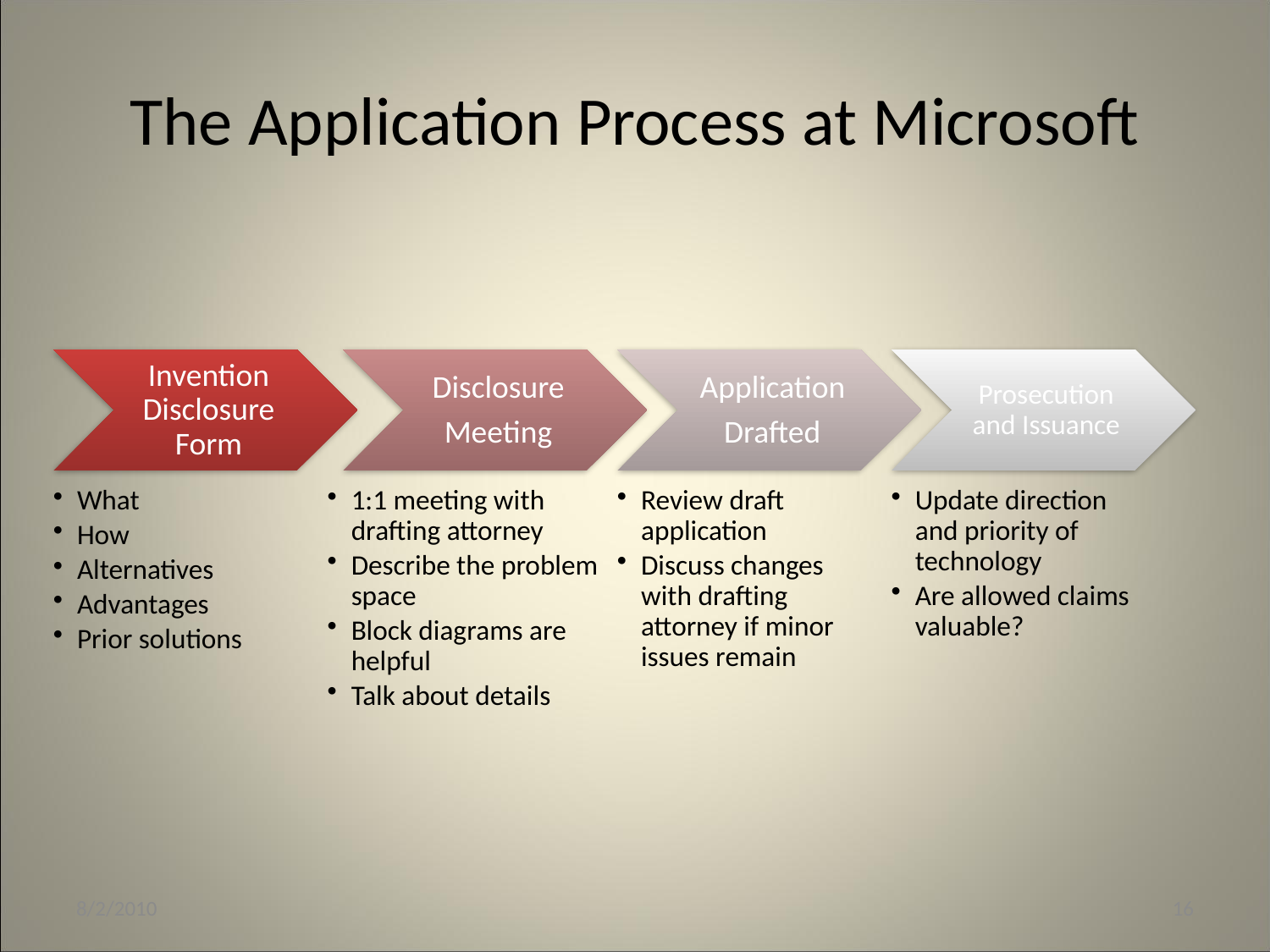

The Application Process at Microsoft

Invention Disclosure Form
What
How
Alternatives
Advantages
Prior solutions
Disclosure
Meeting
1:1 meeting with drafting attorney
Describe the problem space
Block diagrams are helpful
Talk about details
Application
Drafted
Review draft application
Discuss changes with drafting attorney if minor issues remain
Prosecution and Issuance
Update direction and priority of technology
Are allowed claims valuable?
8/2/2010
16